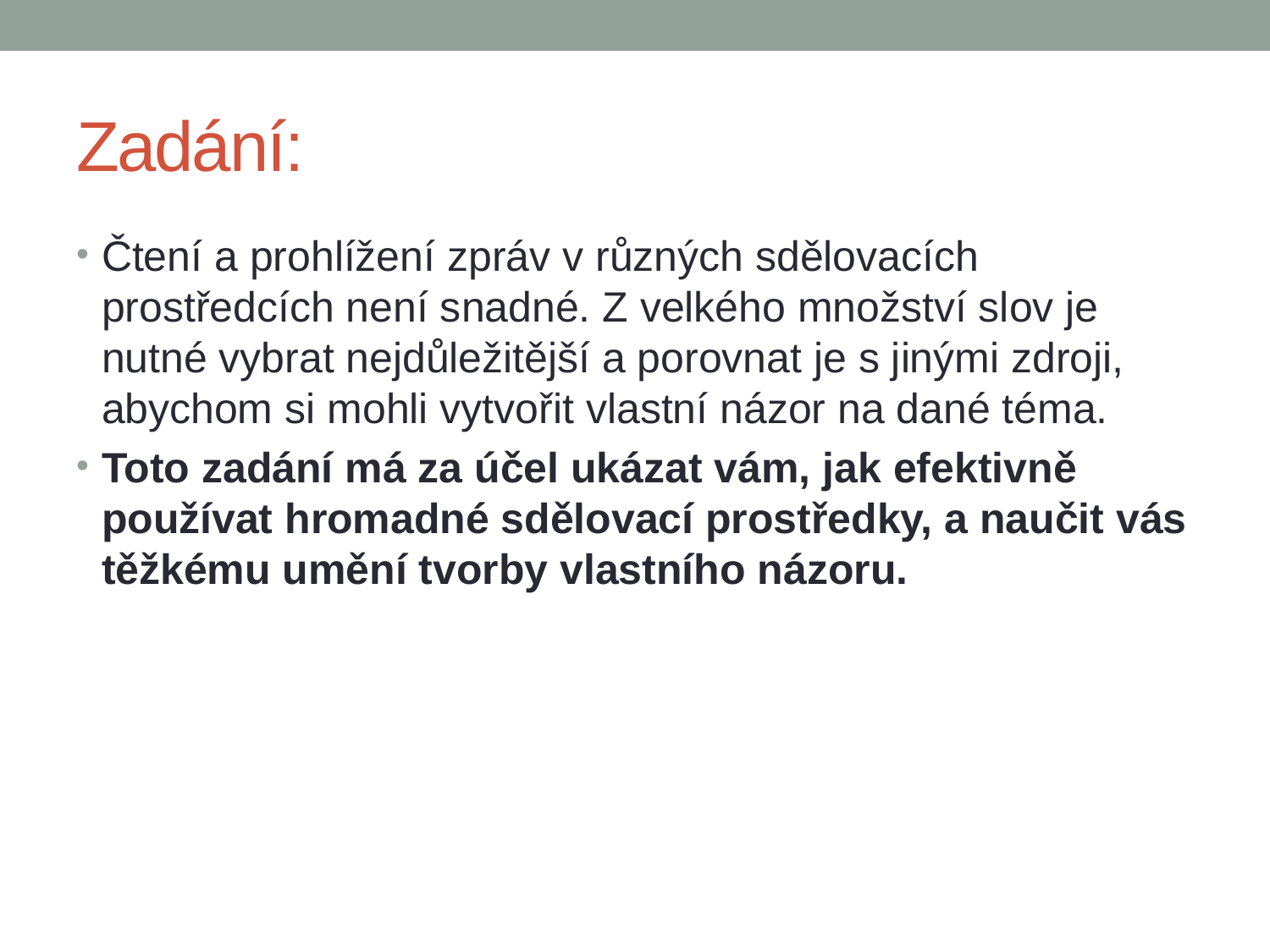

# Zadání:
Čtení a prohlížení zpráv v různých sdělovacích prostředcích není snadné. Z velkého množství slov je nutné vybrat nejdůležitější a porovnat je s jinými zdroji, abychom si mohli vytvořit vlastní názor na dané téma.
Toto zadání má za účel ukázat vám, jak efektivně používat hromadné sdělovací prostředky, a naučit vás těžkému umění tvorby vlastního názoru.